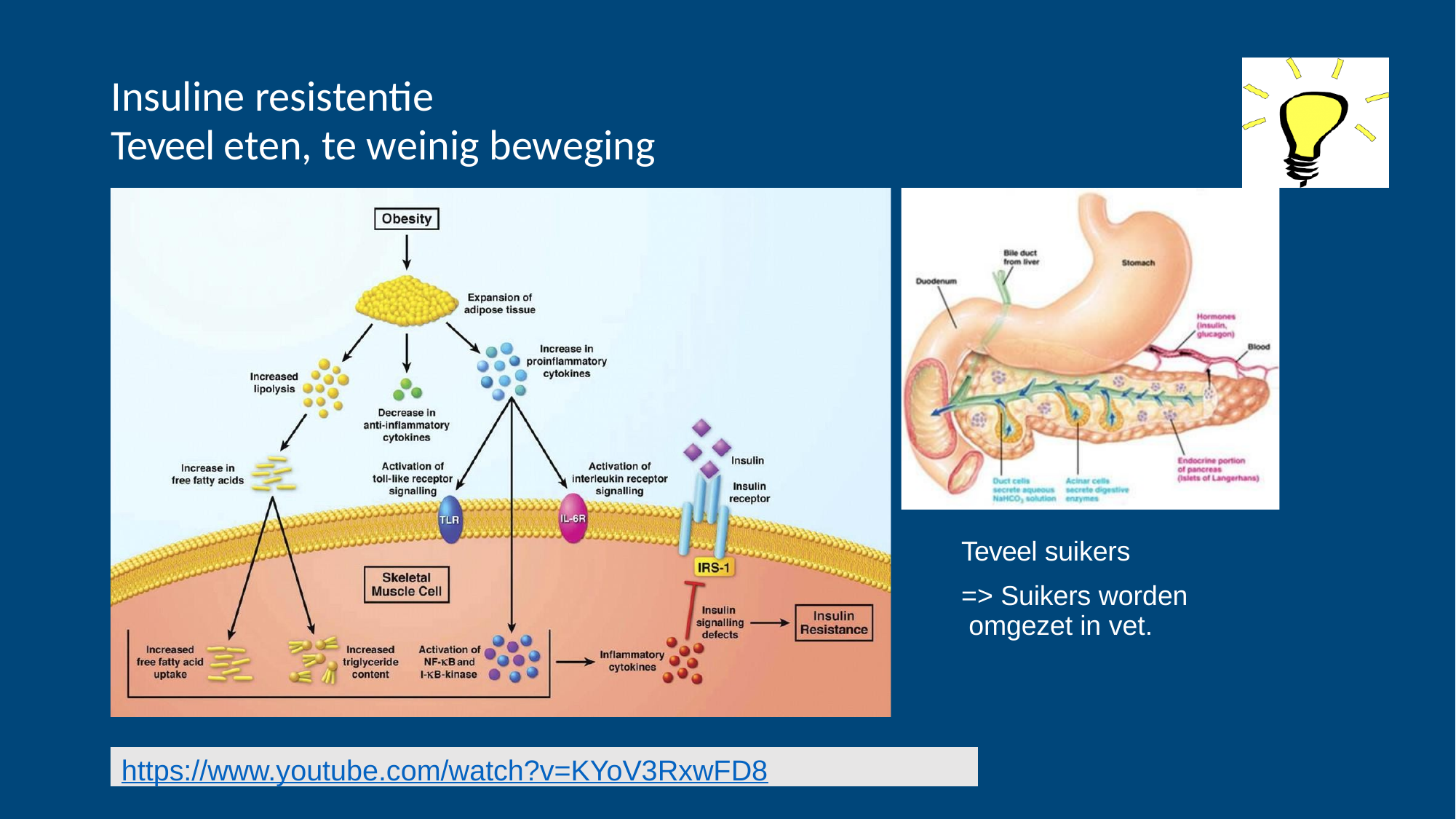

# Insuline resistentie
Teveel eten, te weinig beweging

Teveel suikers
=> Suikers worden  omgezet in vet.
https://www.youtube.com/watch?v=KYoV3RxwFD8